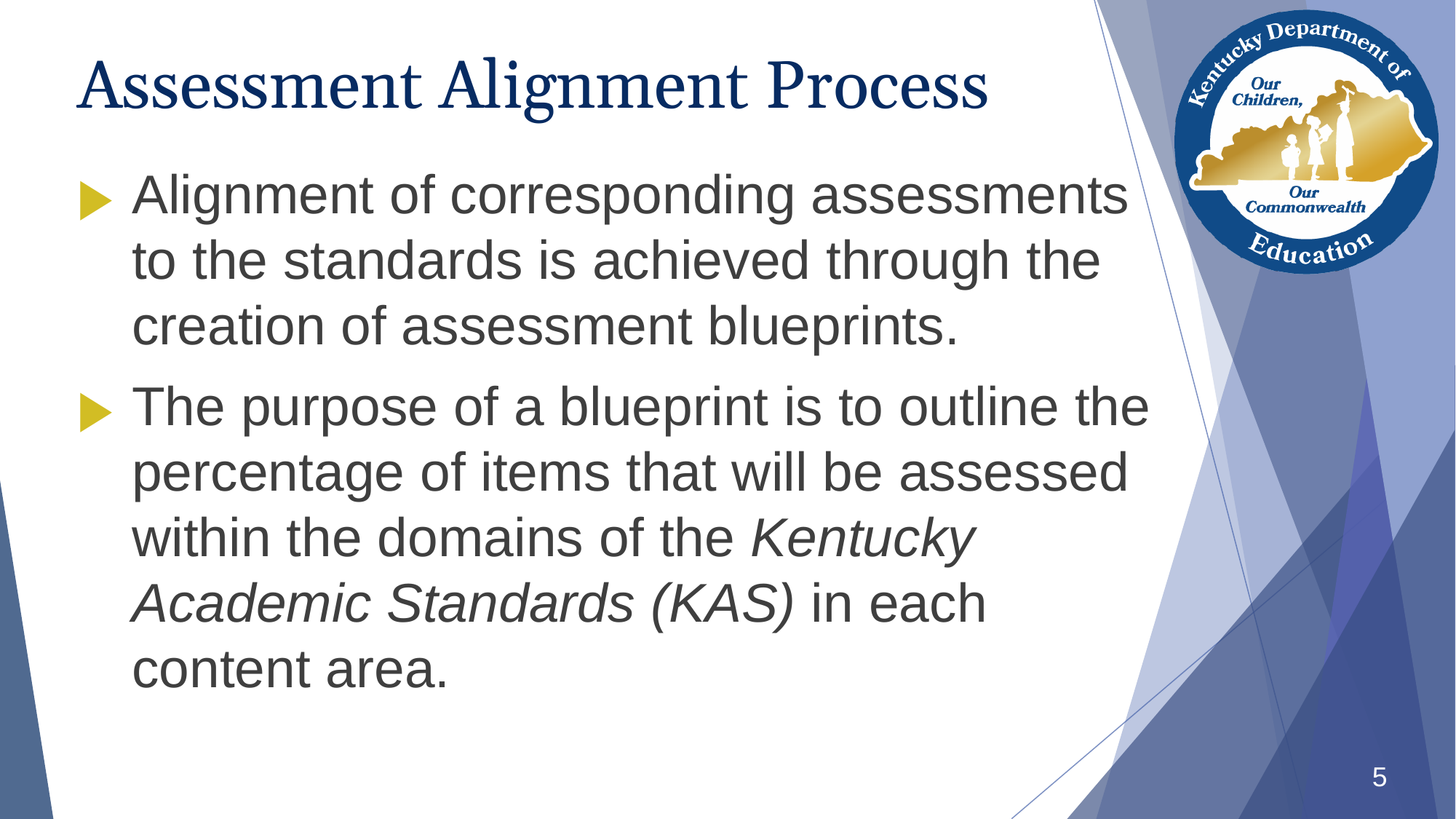

# Assessment Alignment Process
Alignment of corresponding assessments to the standards is achieved through the creation of assessment blueprints.
The purpose of a blueprint is to outline the percentage of items that will be assessed within the domains of the Kentucky Academic Standards (KAS) in each content area.

5